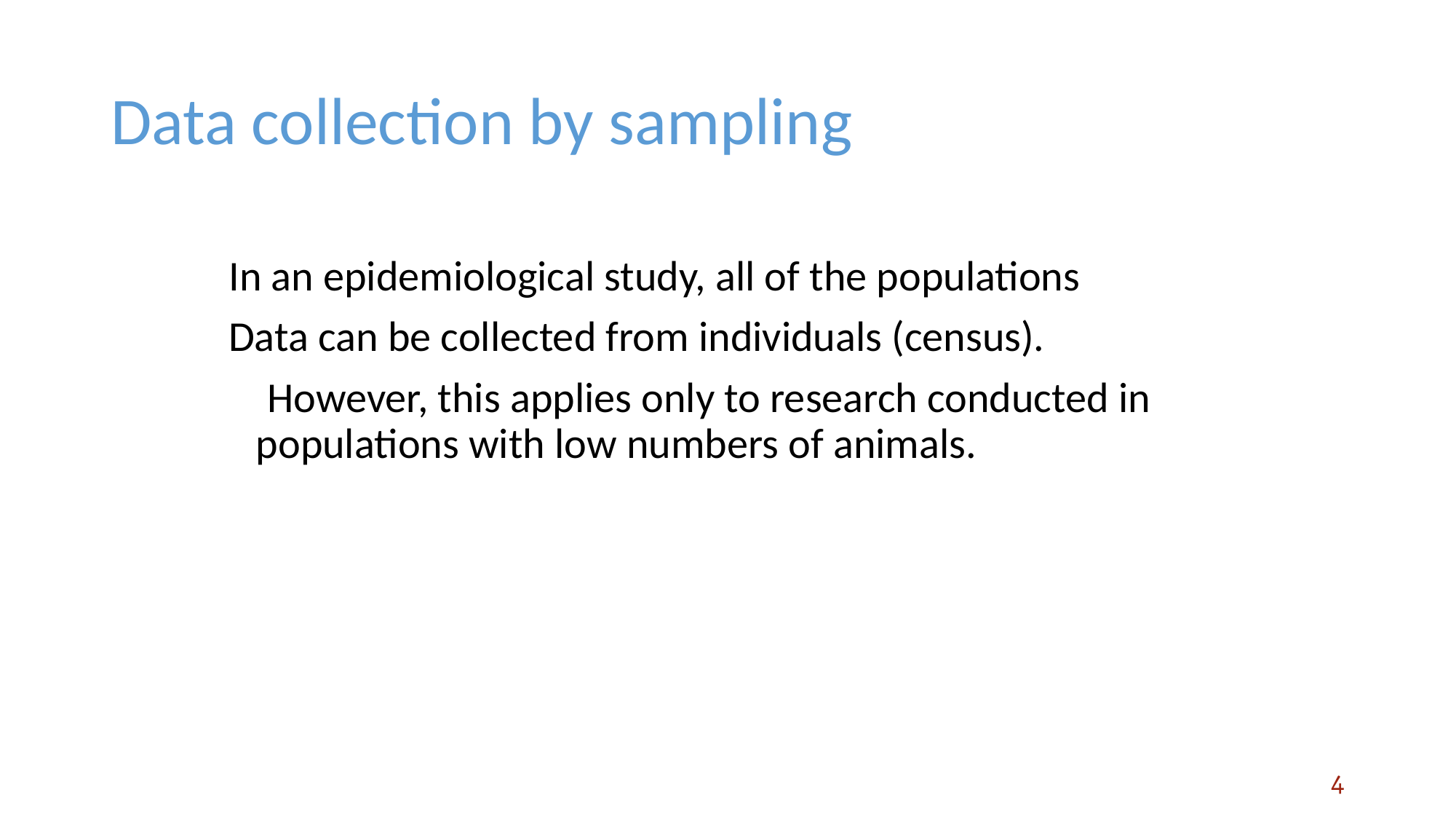

# Data collection by sampling

In an epidemiological study, all of the populations
Data can be collected from individuals (census).
    However, this applies only to research conducted in populations with low numbers of animals.
4